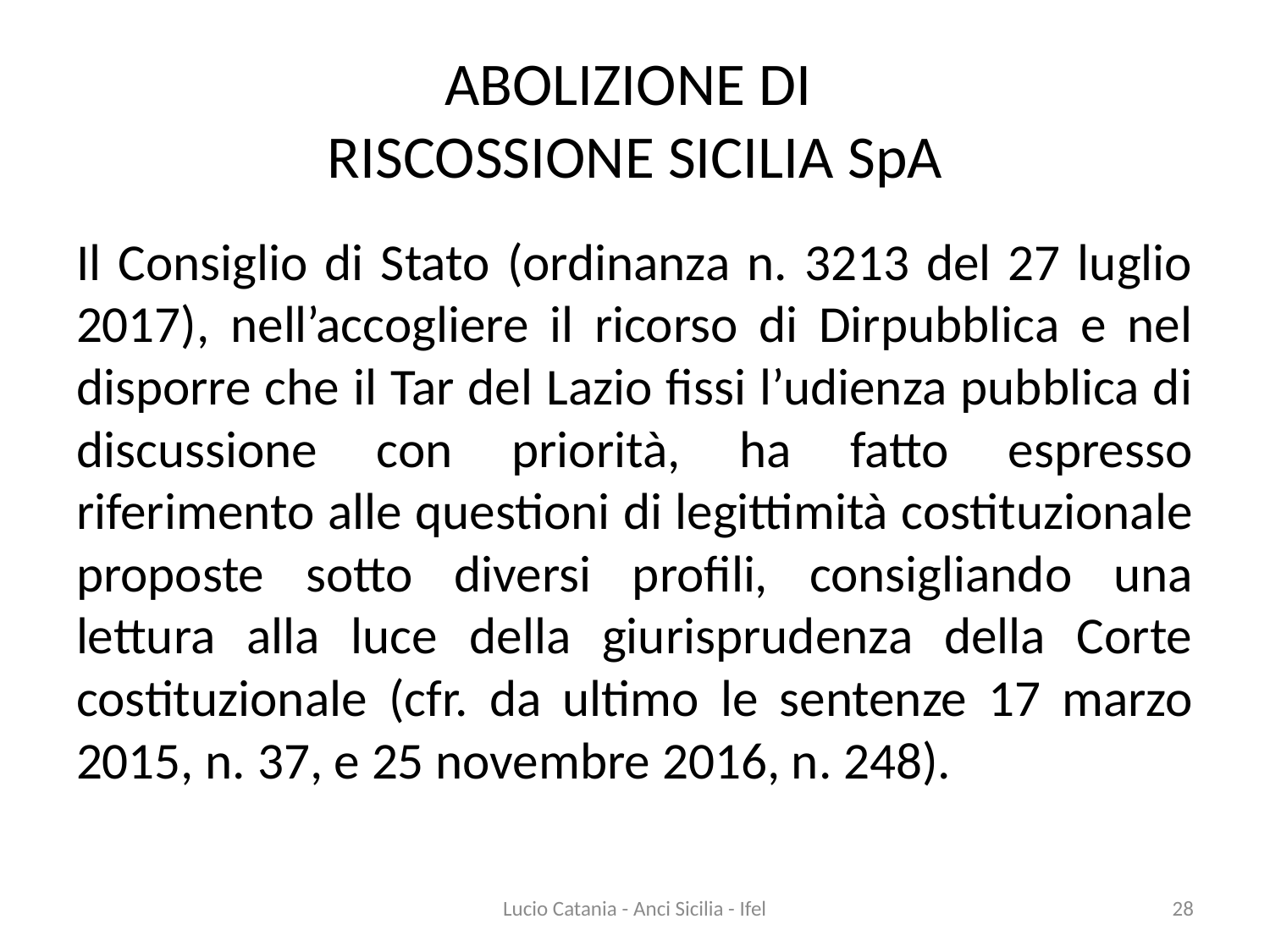

# ABOLIZIONE DI RISCOSSIONE SICILIA SpA
Il Consiglio di Stato (ordinanza n. 3213 del 27 luglio 2017), nell’accogliere il ricorso di Dirpubblica e nel disporre che il Tar del Lazio fissi l’udienza pubblica di discussione con priorità, ha fatto espresso riferimento alle questioni di legittimità costituzionale proposte sotto diversi profili, consigliando una lettura alla luce della giurisprudenza della Corte costituzionale (cfr. da ultimo le sentenze 17 marzo 2015, n. 37, e 25 novembre 2016, n. 248).

Lucio Catania - Anci Sicilia - Ifel
28